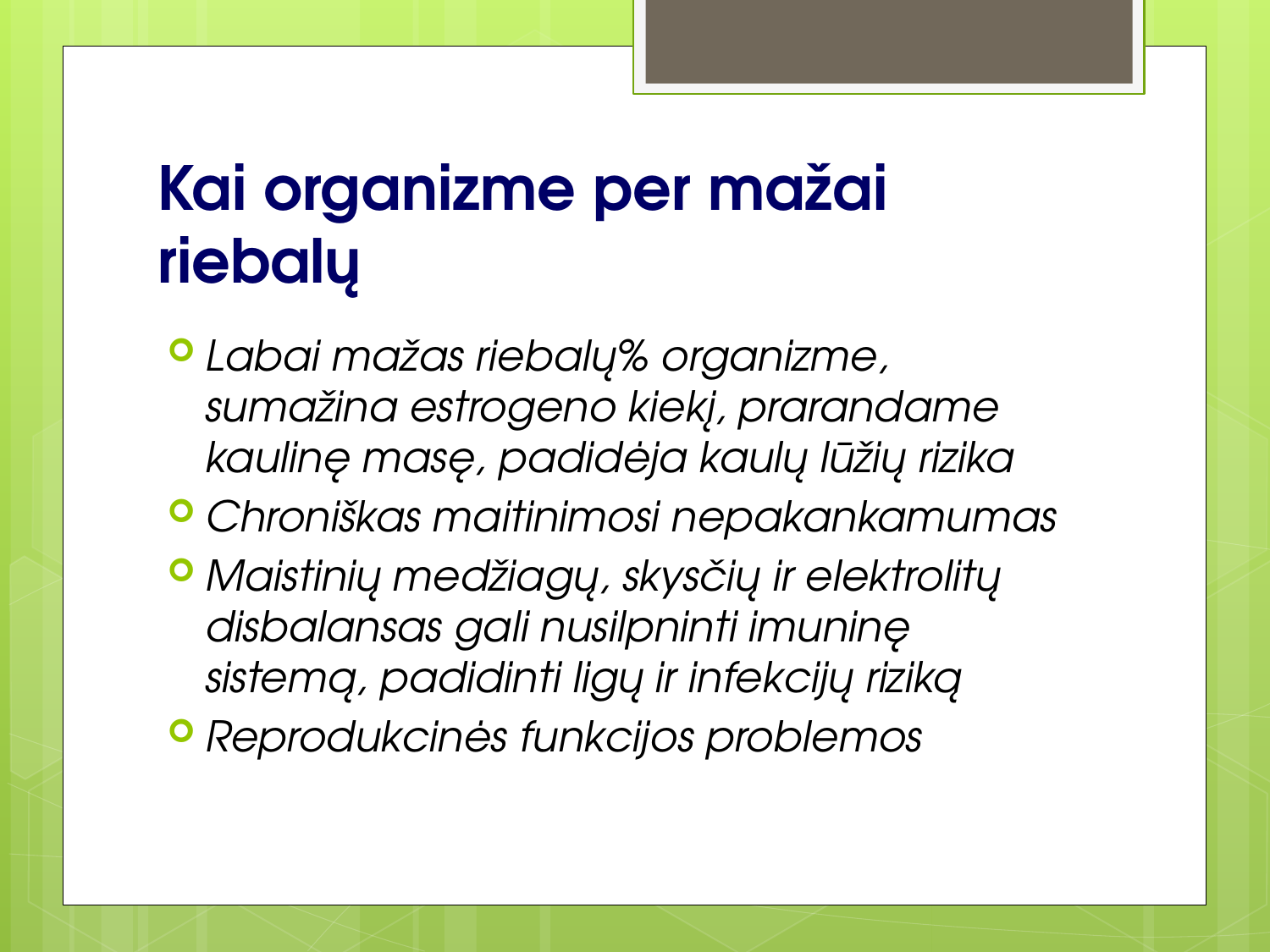

# Kai organizme per mažai riebalų
Labai mažas riebalų% organizme, sumažina estrogeno kiekį, prarandame kaulinę masę, padidėja kaulų lūžių rizika
Chroniškas maitinimosi nepakankamumas
Maistinių medžiagų, skysčių ir elektrolitų disbalansas gali nusilpninti imuninę sistemą, padidinti ligų ir infekcijų riziką
Reprodukcinės funkcijos problemos